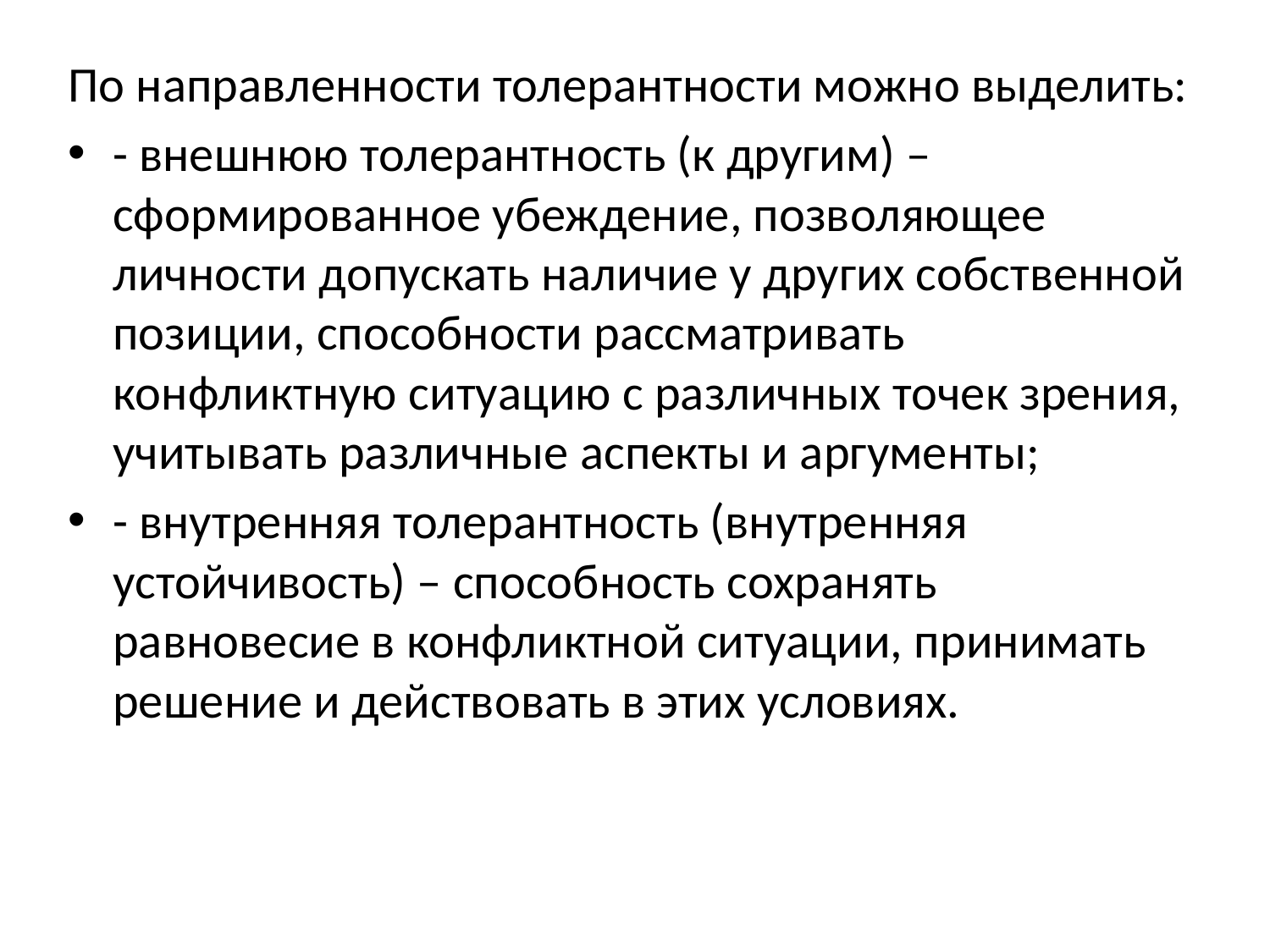

По направленности толерантности можно выделить:
- внешнюю толерантность (к другим) – сформированное убеждение, позволяющее личности допускать наличие у других собственной позиции, способности рассматривать конфликтную ситуацию с различных точек зрения, учитывать различные аспекты и аргументы;
- внутренняя толерантность (внутренняя устойчивость) – способность сохранять равновесие в конфликтной ситуации, принимать решение и действовать в этих условиях.